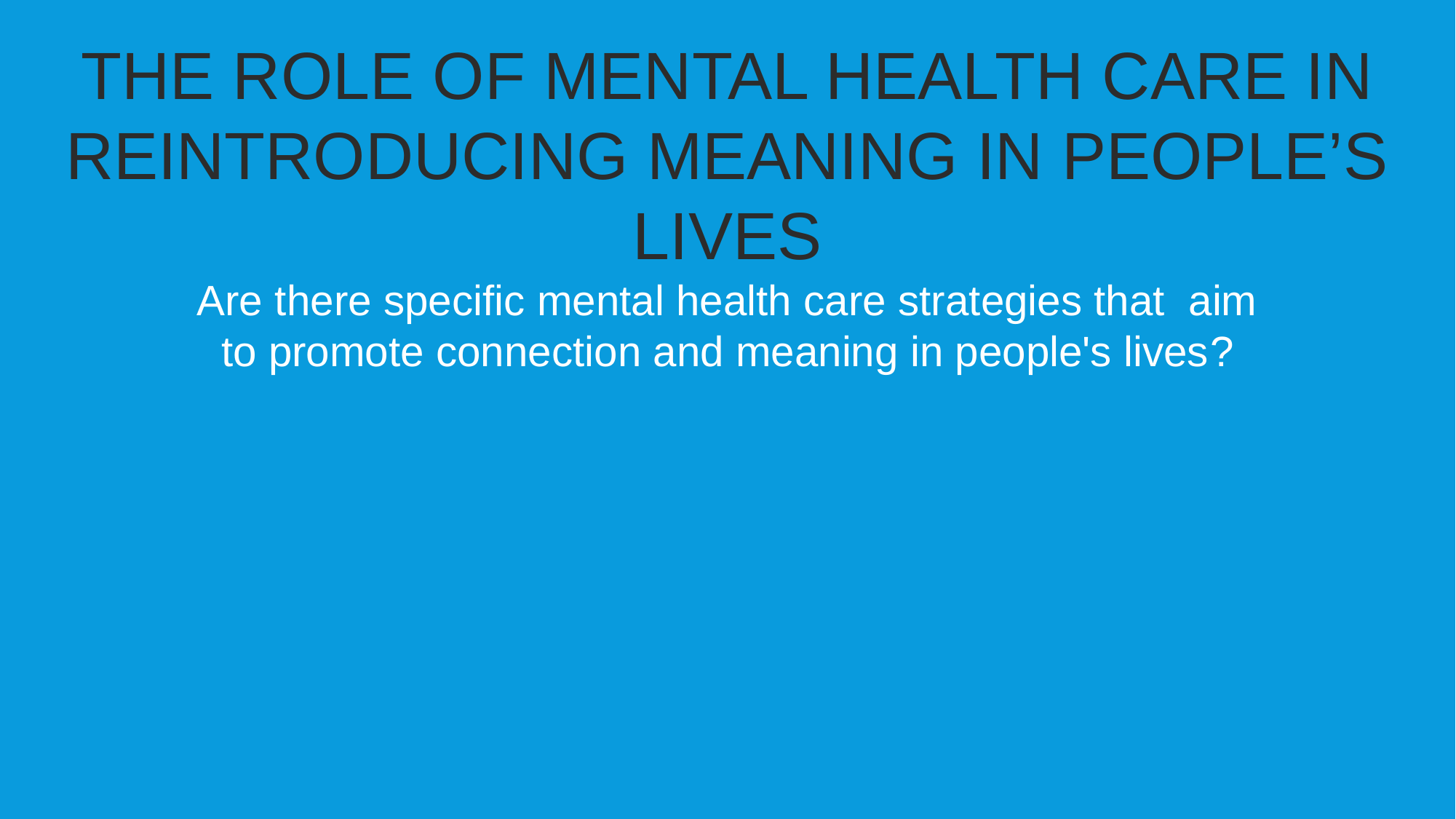

THE ROLE OF MENTAL HEALTH CARE IN REINTRODUCING MEANING IN PEOPLE’S LIVES
Are there specific mental health care strategies that  aim to promote connection and meaning in people's lives?